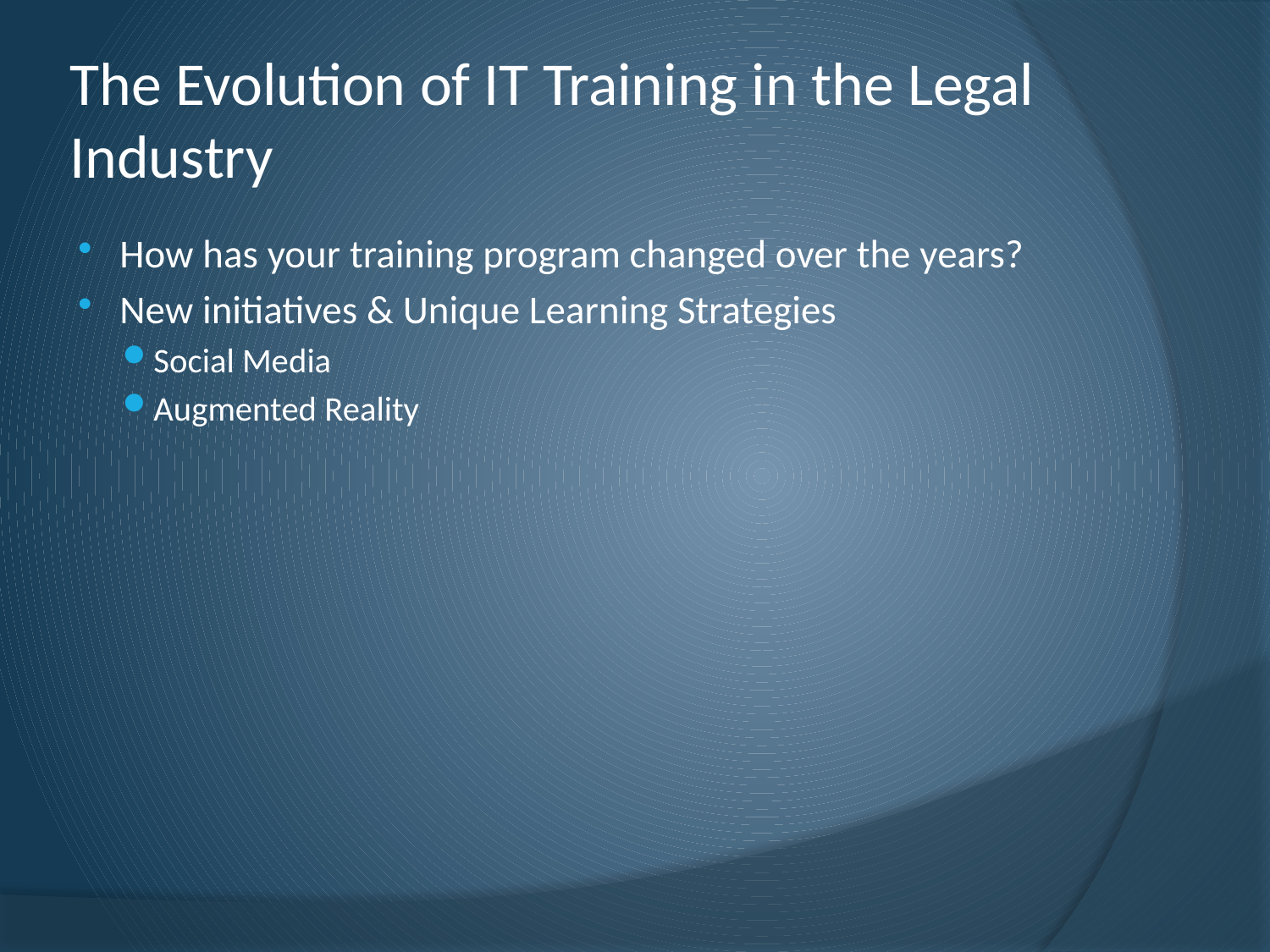

# The Evolution of IT Training in the Legal Industry
How has your training program changed over the years?
New initiatives & Unique Learning Strategies
Social Media
Augmented Reality